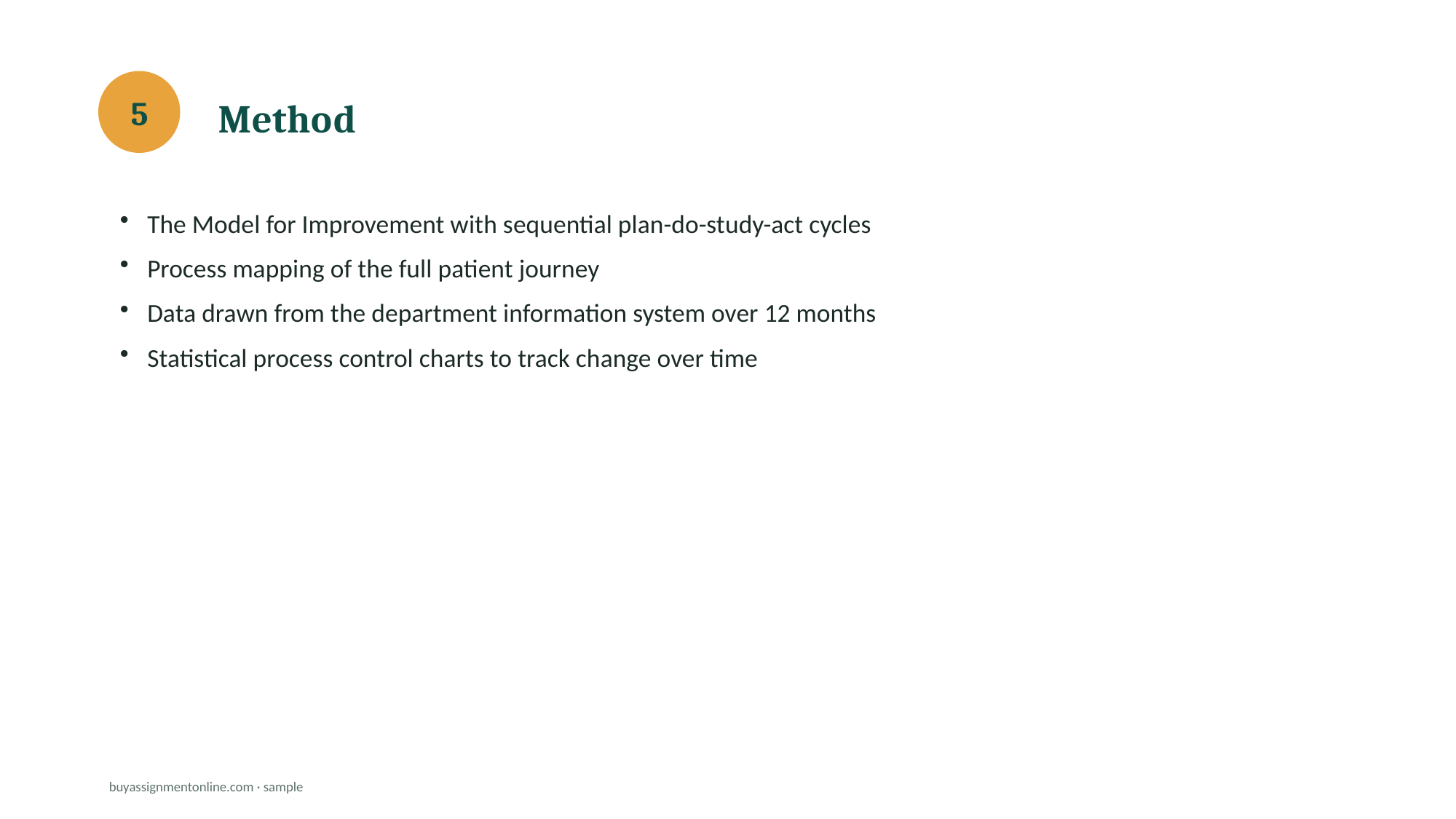

Method

5
The Model for Improvement with sequential plan-do-study-act cycles
Process mapping of the full patient journey
Data drawn from the department information system over 12 months
Statistical process control charts to track change over time
buyassignmentonline.com · sample